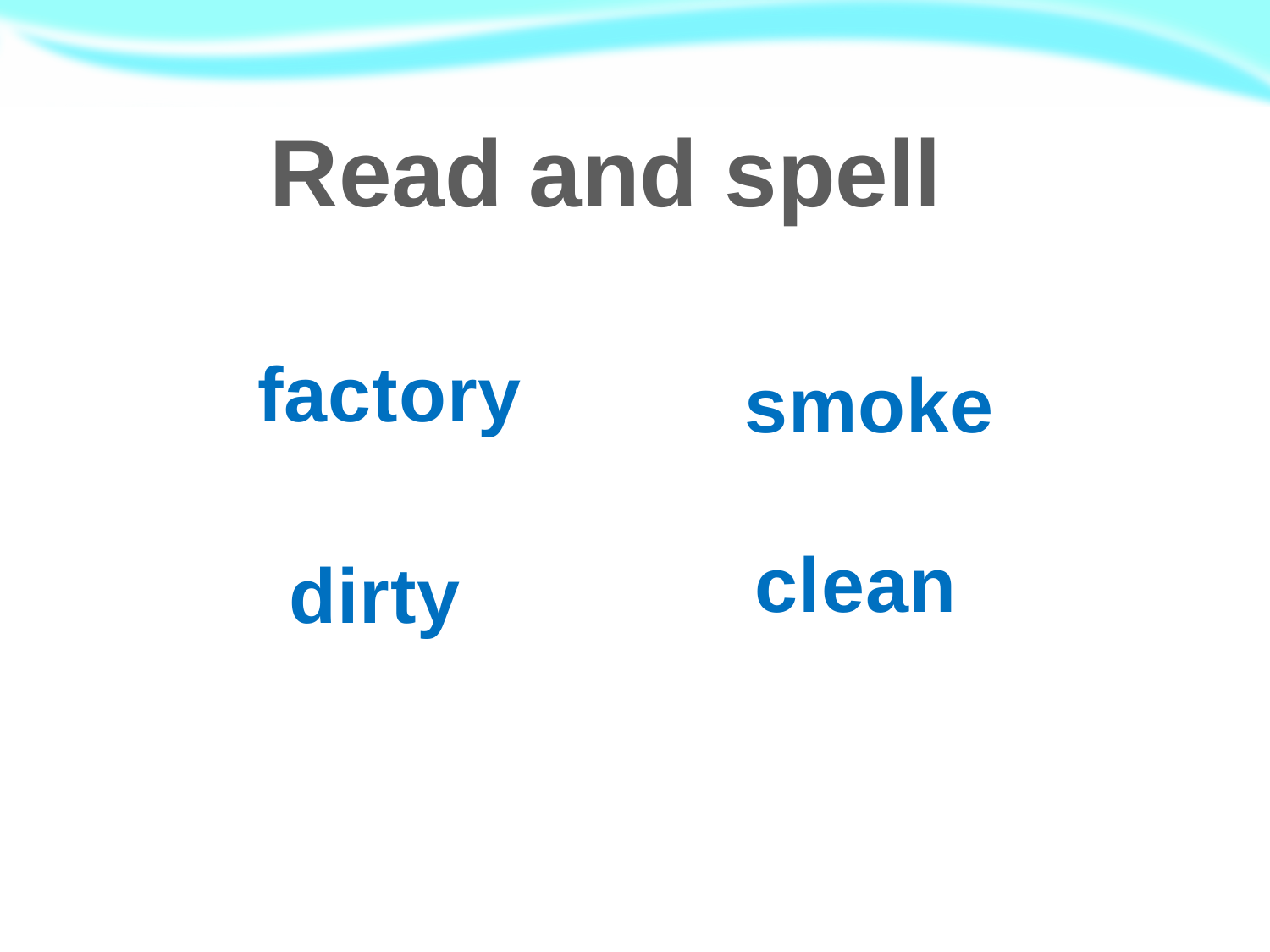

Read and spell
factory
smoke
clean
dirty